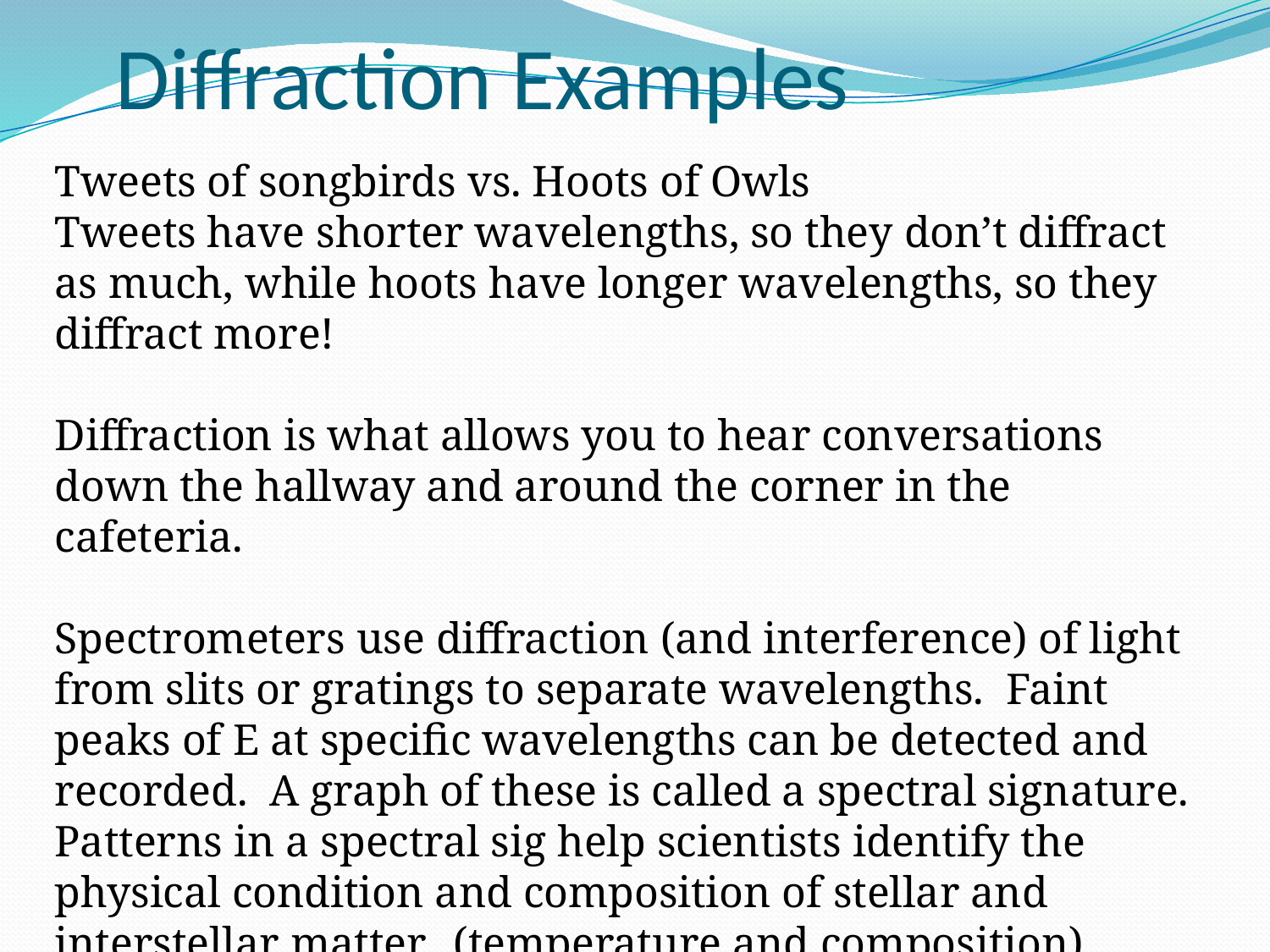

# Diffraction Examples
Tweets of songbirds vs. Hoots of Owls
Tweets have shorter wavelengths, so they don’t diffract as much, while hoots have longer wavelengths, so they diffract more!

Diffraction is what allows you to hear conversations down the hallway and around the corner in the cafeteria.

Spectrometers use diffraction (and interference) of light from slits or gratings to separate wavelengths.  Faint peaks of E at specific wavelengths can be detected and recorded.  A graph of these is called a spectral signature.  Patterns in a spectral sig help scientists identify the physical condition and composition of stellar and interstellar matter.  (temperature and composition).